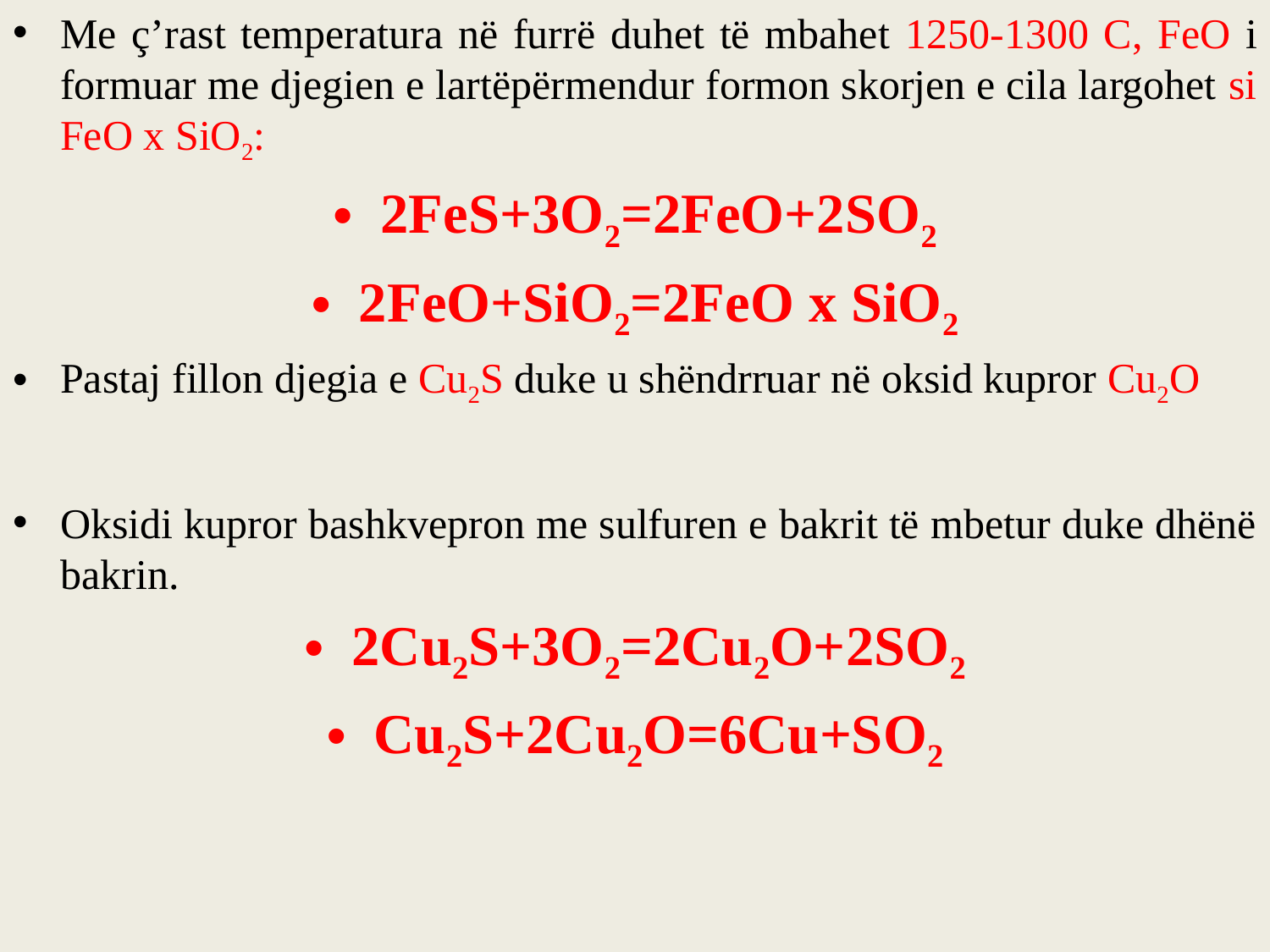

Me ç’rast temperatura në furrë duhet të mbahet 1250-1300 C, FeO i formuar me djegien e lartëpërmendur formon skorjen e cila largohet si FeO x SiO2:
2FeS+3O2=2FeO+2SO2
2FeO+SiO2=2FeO x SiO2
Pastaj fillon djegia e Cu2S duke u shëndrruar në oksid kupror Cu2O

Oksidi kupror bashkvepron me sulfuren e bakrit të mbetur duke dhënë bakrin.
2Cu2S+3O2=2Cu2O+2SO2
Cu2S+2Cu2O=6Cu+SO2